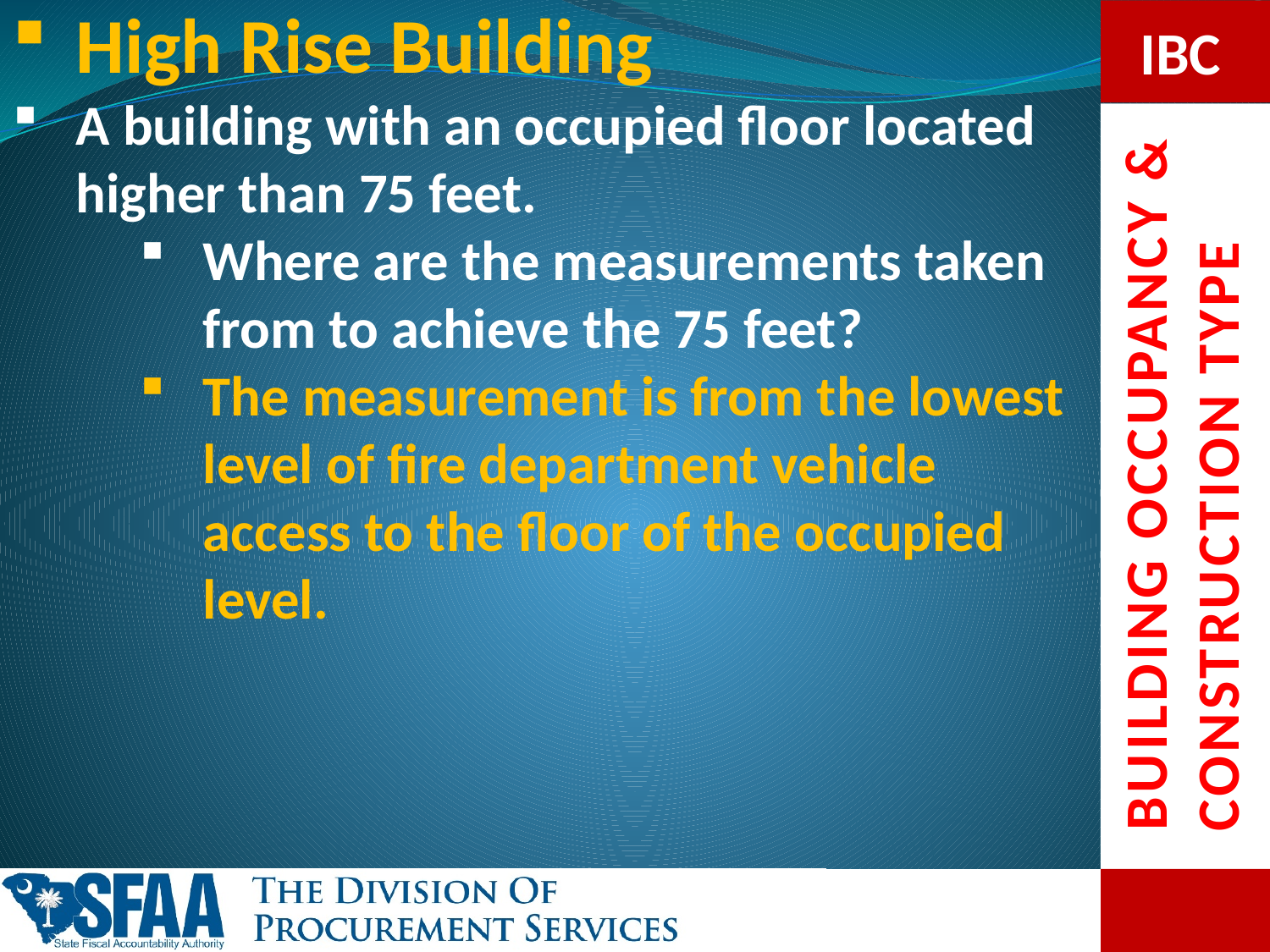

High Rise Building
A building with an occupied floor located higher than 75 feet.
Where are the measurements taken from to achieve the 75 feet?
The measurement is from the lowest level of fire department vehicle access to the floor of the occupied level.